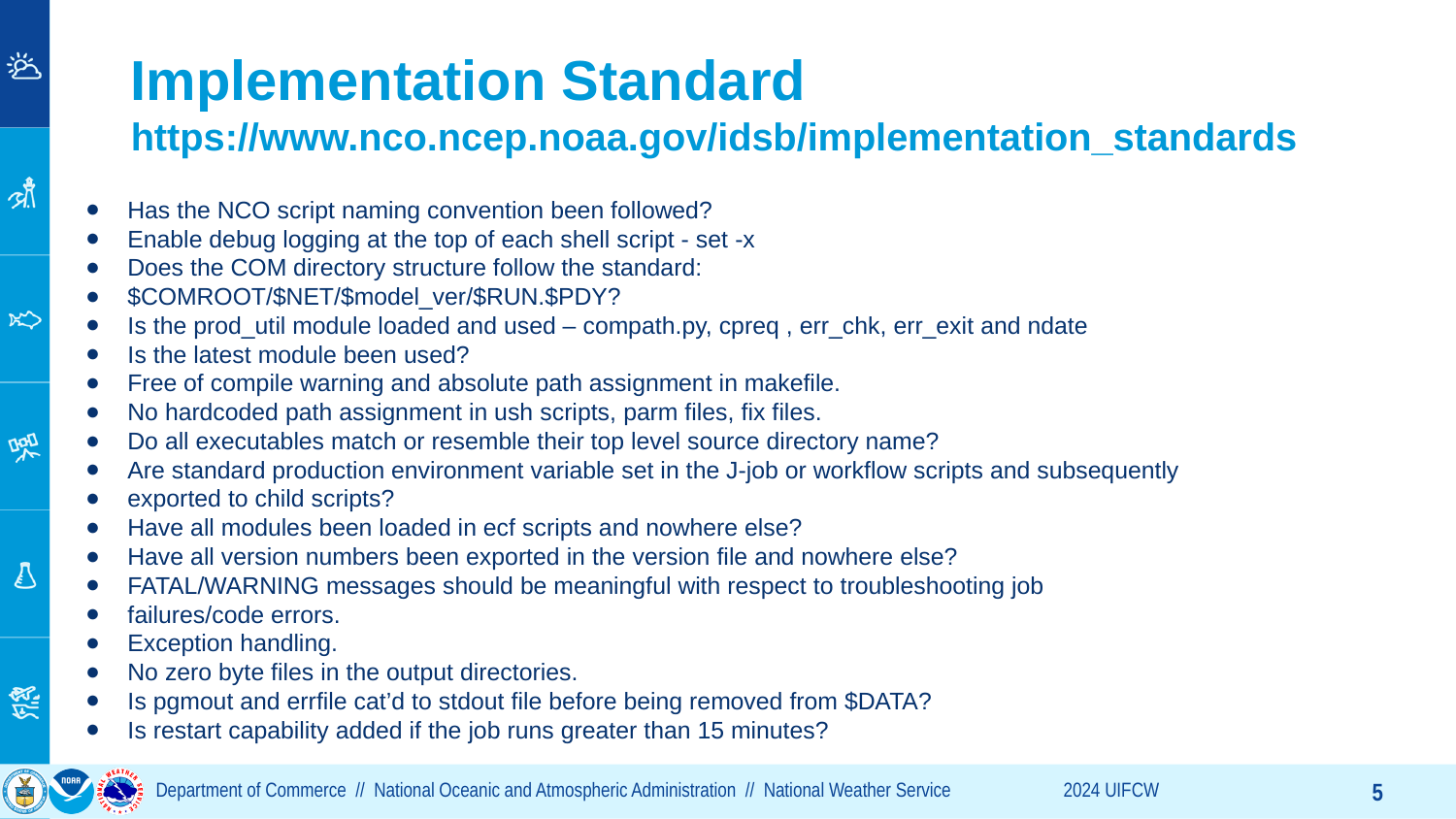

# Implementation Standard https://www.nco.ncep.noaa.gov/idsb/implementation_standards

Has the NCO script naming convention been followed?
Enable debug logging at the top of each shell script - set -x
Does the COM directory structure follow the standard:
$COMROOT/$NET/$model_ver/$RUN.$PDY?
Is the prod_util module loaded and used – compath.py, cpreq , err_chk, err_exit and ndate
Is the latest module been used?
Free of compile warning and absolute path assignment in makefile.
No hardcoded path assignment in ush scripts, parm files, fix files.
Do all executables match or resemble their top level source directory name?
Are standard production environment variable set in the J-job or workflow scripts and subsequently
exported to child scripts?
Have all modules been loaded in ecf scripts and nowhere else?
Have all version numbers been exported in the version file and nowhere else?
FATAL/WARNING messages should be meaningful with respect to troubleshooting job
failures/code errors.
Exception handling.
No zero byte files in the output directories.
Is pgmout and errfile cat’d to stdout file before being removed from $DATA?
Is restart capability added if the job runs greater than 15 minutes?